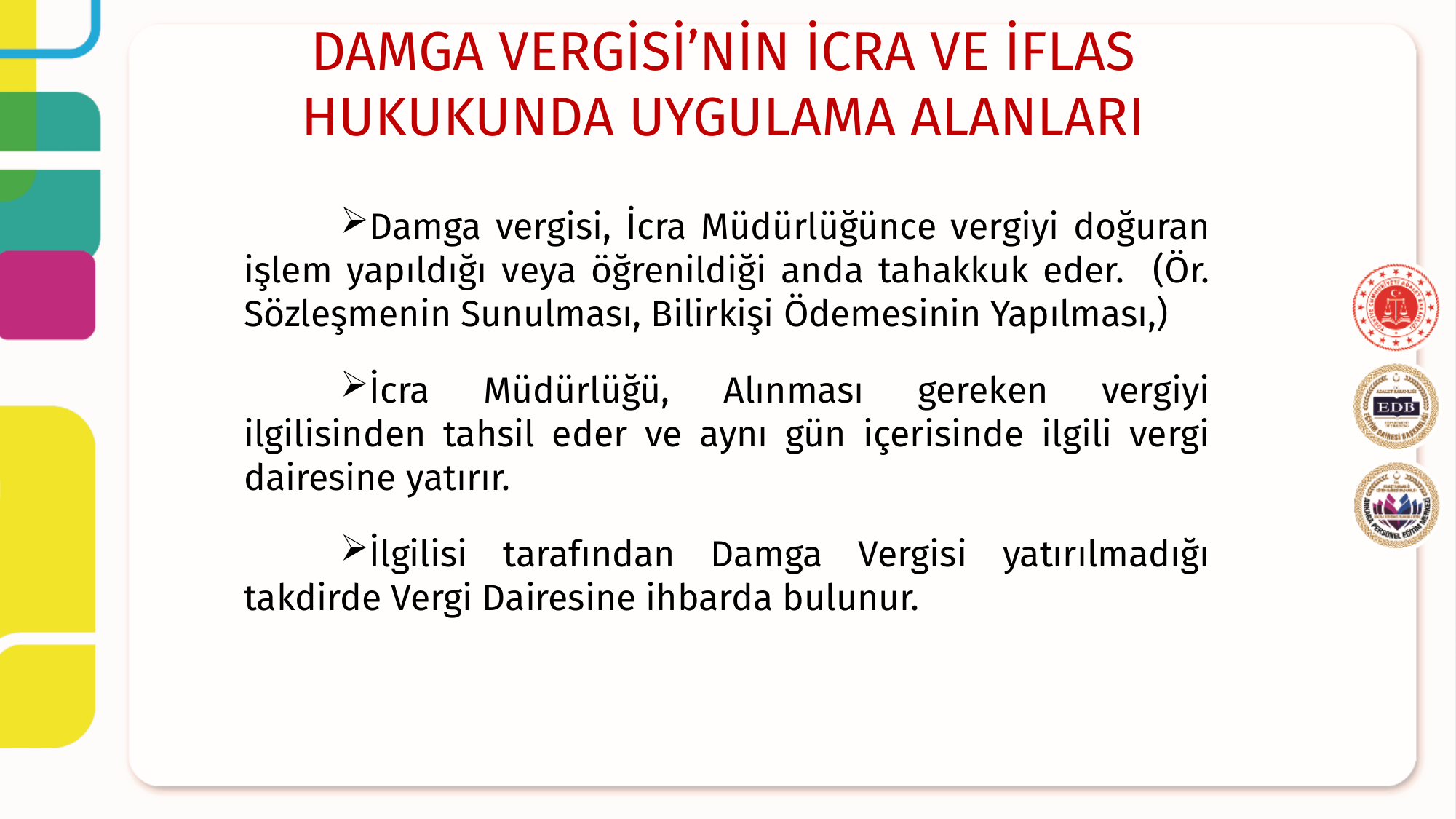

DAMGA VERGİSİ’NİN İCRA VE İFLAS HUKUKUNDA UYGULAMA ALANLARI

Damga vergisi, İcra Müdürlüğünce vergiyi doğuran işlem yapıldığı veya öğrenildiği anda tahakkuk eder.  (Ör. Sözleşmenin Sunulması, Bilirkişi Ödemesinin Yapılması,)

İcra Müdürlüğü, Alınması gereken vergiyi ilgilisinden tahsil eder ve aynı gün içerisinde ilgili vergi dairesine yatırır.

İlgilisi tarafından Damga Vergisi yatırılmadığı takdirde Vergi Dairesine ihbarda bulunur.